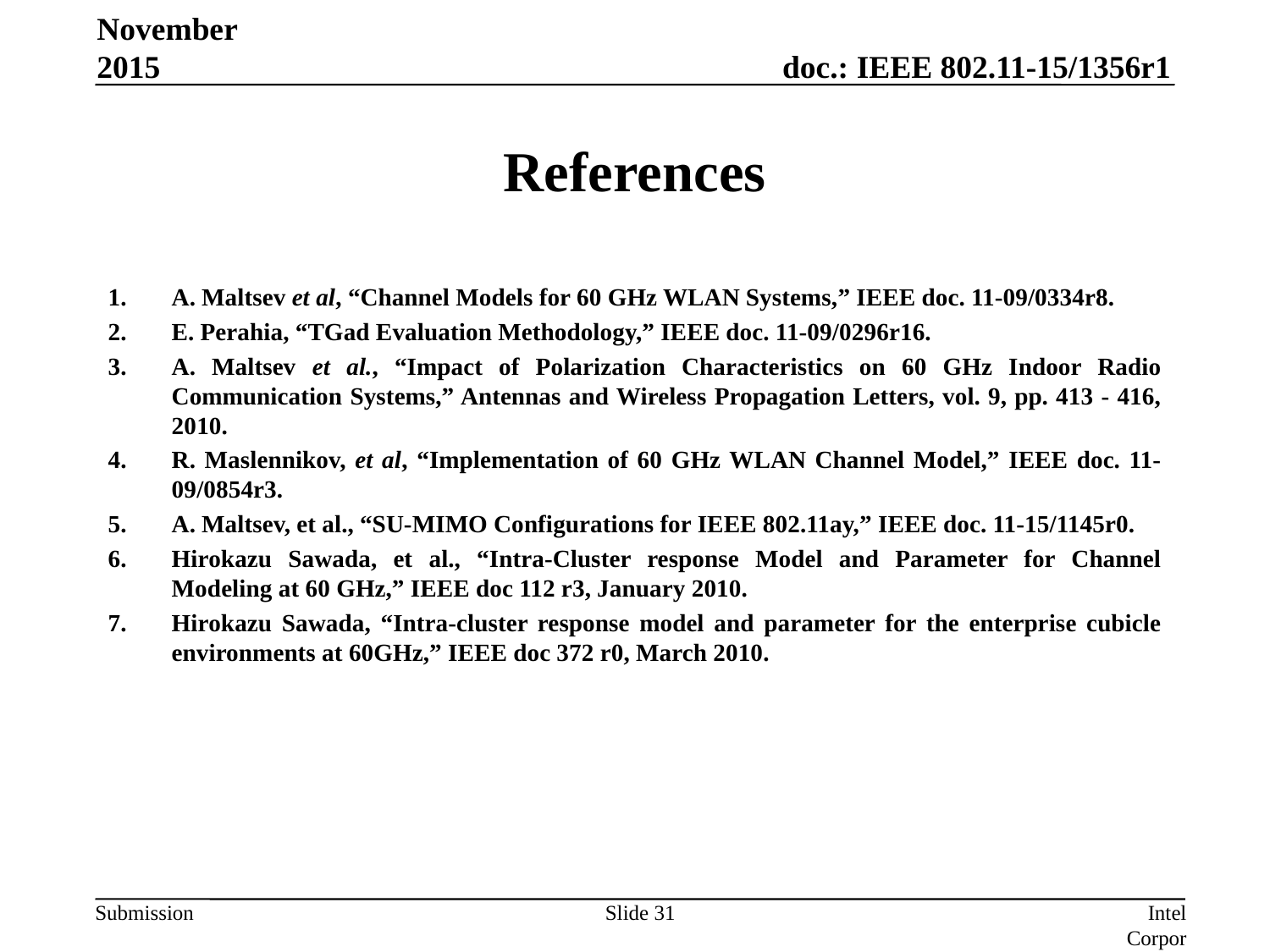

November 2015
# References
A. Maltsev et al, “Channel Models for 60 GHz WLAN Systems,” IEEE doc. 11-09/0334r8.
E. Perahia, “TGad Evaluation Methodology,” IEEE doc. 11-09/0296r16.
A. Maltsev et al., “Impact of Polarization Characteristics on 60 GHz Indoor Radio Communication Systems,” Antennas and Wireless Propagation Letters, vol. 9, pp. 413 - 416, 2010.
R. Maslennikov, et al, “Implementation of 60 GHz WLAN Channel Model,” IEEE doc. 11-09/0854r3.
A. Maltsev, et al., “SU-MIMO Configurations for IEEE 802.11ay,” IEEE doc. 11-15/1145r0.
Hirokazu Sawada, et al., “Intra-Cluster response Model and Parameter for Channel Modeling at 60 GHz,” IEEE doc 112 r3, January 2010.
Hirokazu Sawada, “Intra-cluster response model and parameter for the enterprise cubicle environments at 60GHz,” IEEE doc 372 r0, March 2010.
Slide 31
Intel Corporation